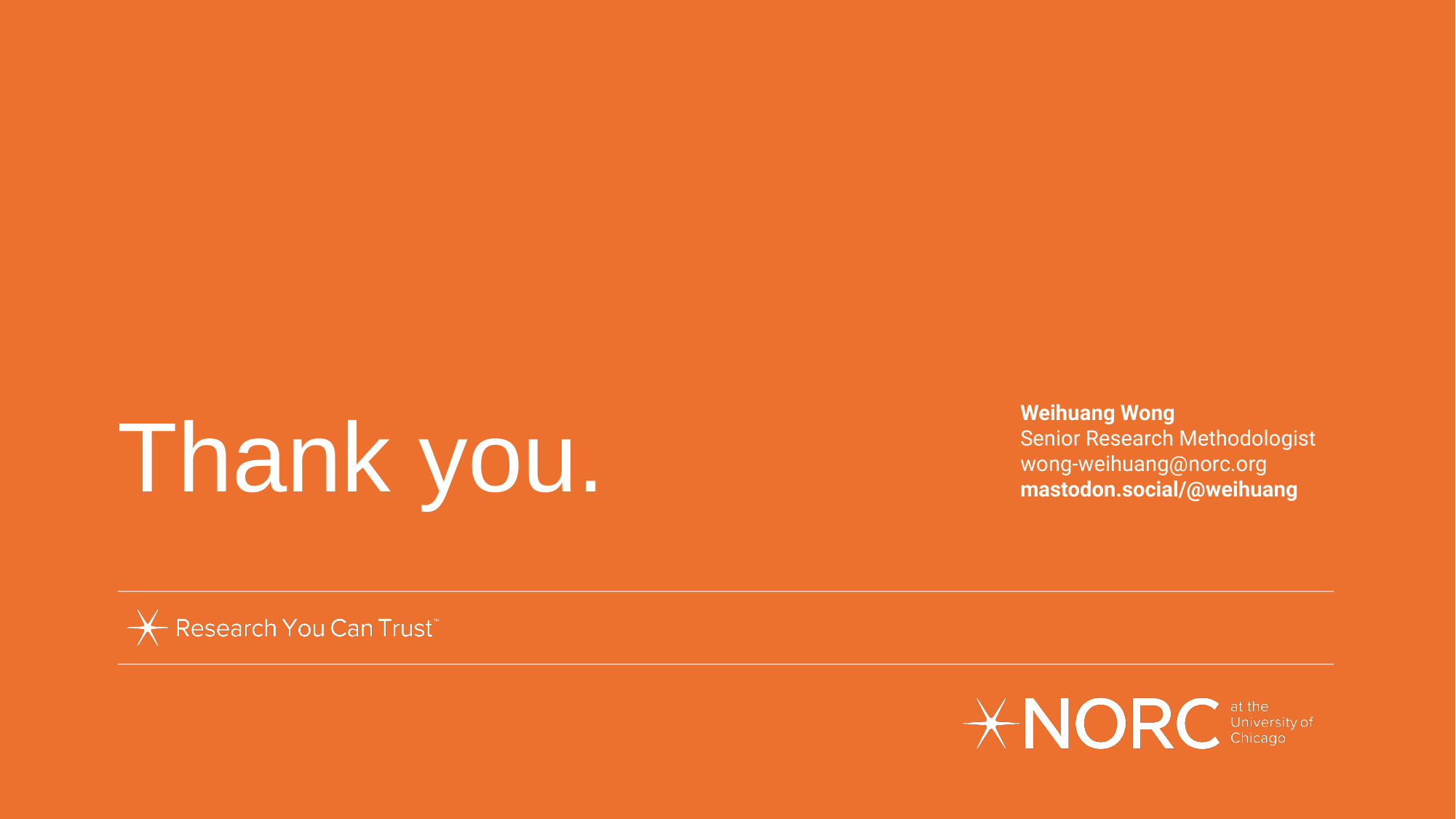

Weihuang Wong
Senior Research Methodologist
wong-weihuang@norc.org
mastodon.social/@weihuang
# Thank you.